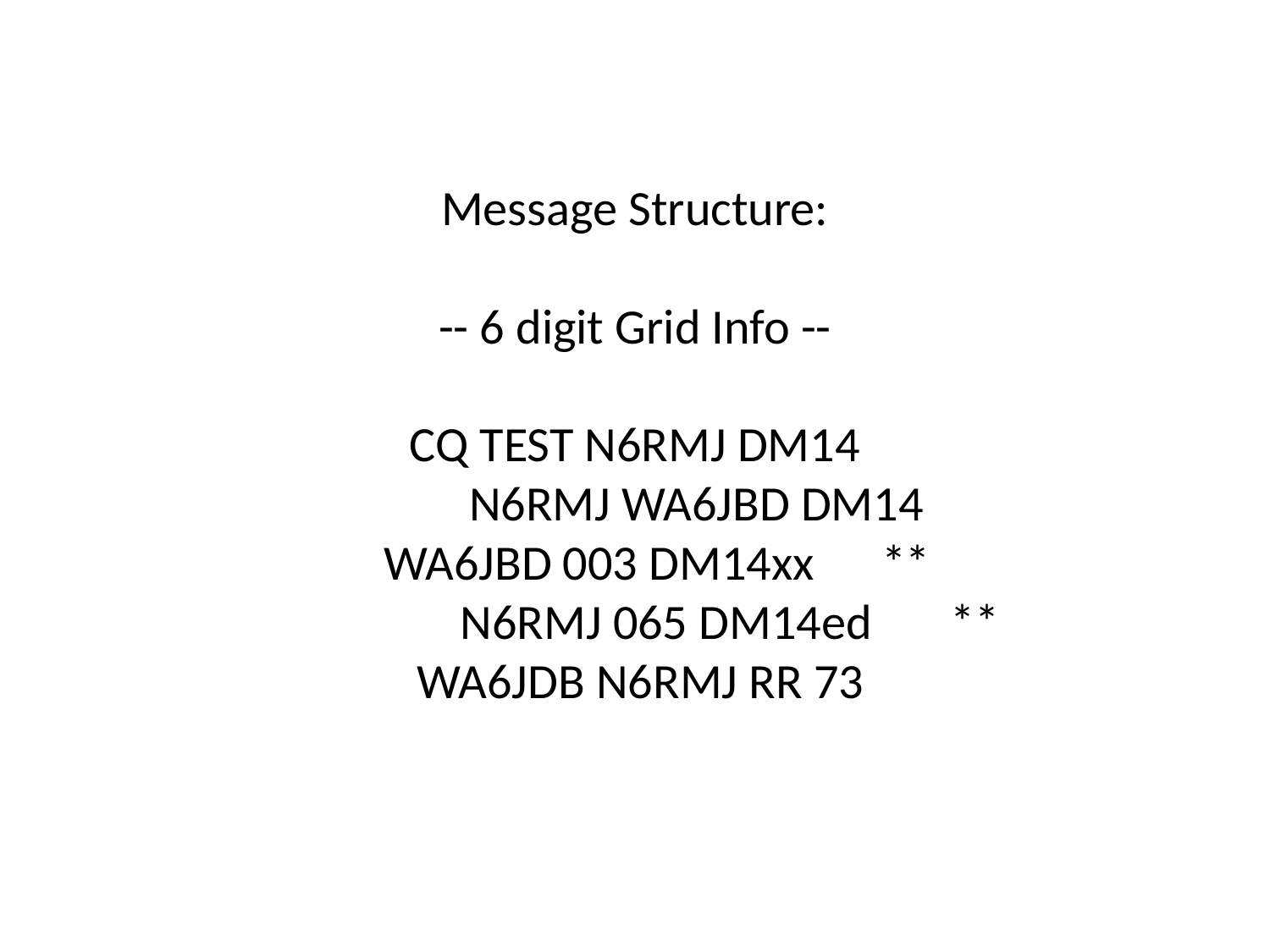

# Message Structure: -- 6 digit Grid Info -- CQ TEST N6RMJ DM14 N6RMJ WA6JBD DM14 WA6JBD 003 DM14xx      ** N6RMJ 065 DM14ed       ** WA6JDB N6RMJ RR 73